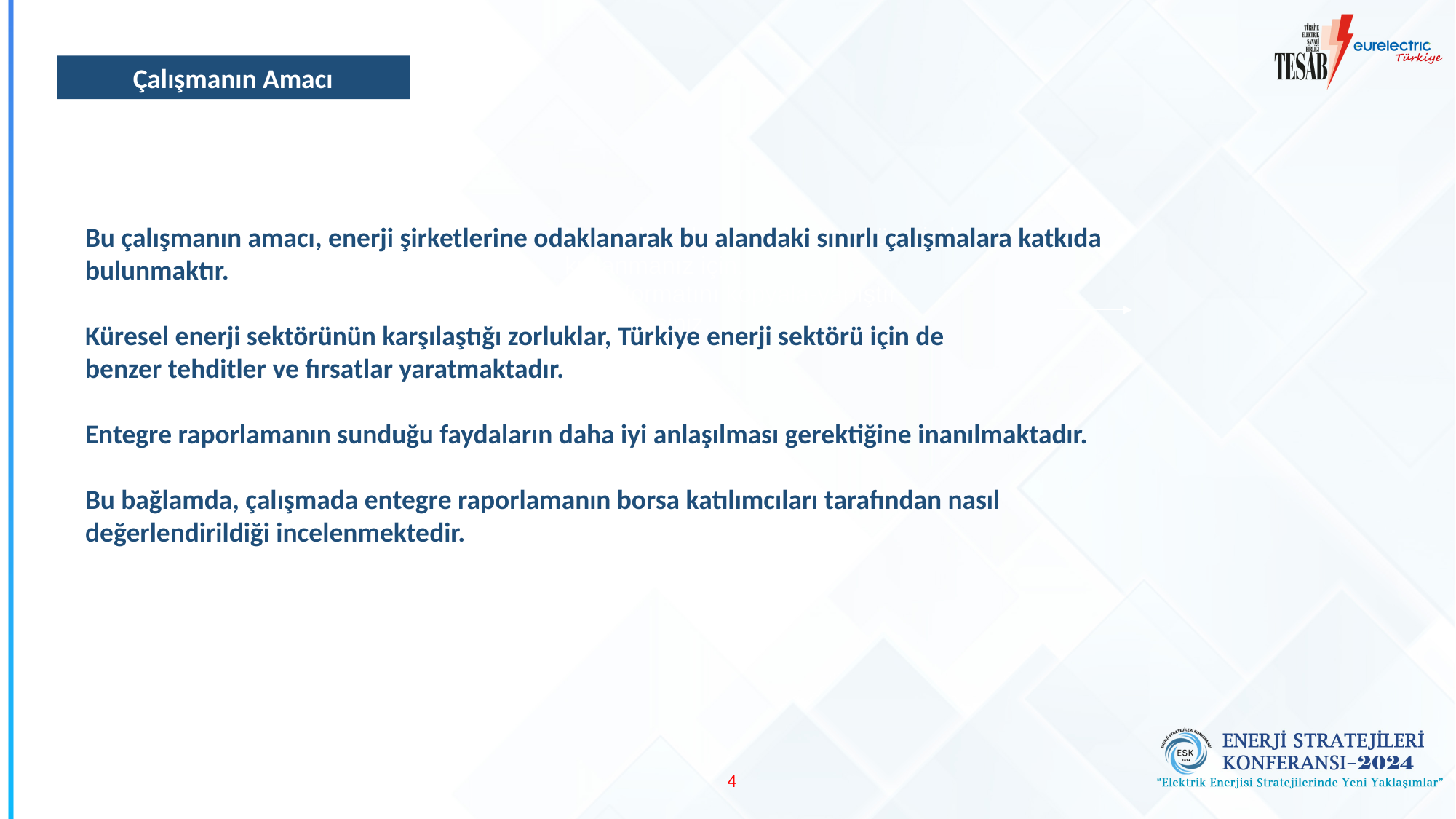

Çalışmanın Amacı

Bu çalışmanın amacı, enerji şirketlerine odaklanarak bu alandaki sınırlı çalışmalara katkıda
bulunmaktır.

Küresel enerji sektörünün karşılaştığı zorluklar, Türkiye enerji sektörü için de
benzer tehditler ve fırsatlar yaratmaktadır.

Entegre raporlamanın sunduğu faydaların daha iyi anlaşılması gerektiğine inanılmaktadır.

Bu bağlamda, çalışmada entegre raporlamanın borsa katılımcıları tarafından nasıl değerlendirildiği incelenmektedir.
Beyaz logo koyu renk görsel üzerinde kullanmanız için.
PNG formatını kopyala-yapıştır yapabilirsiniz.
4